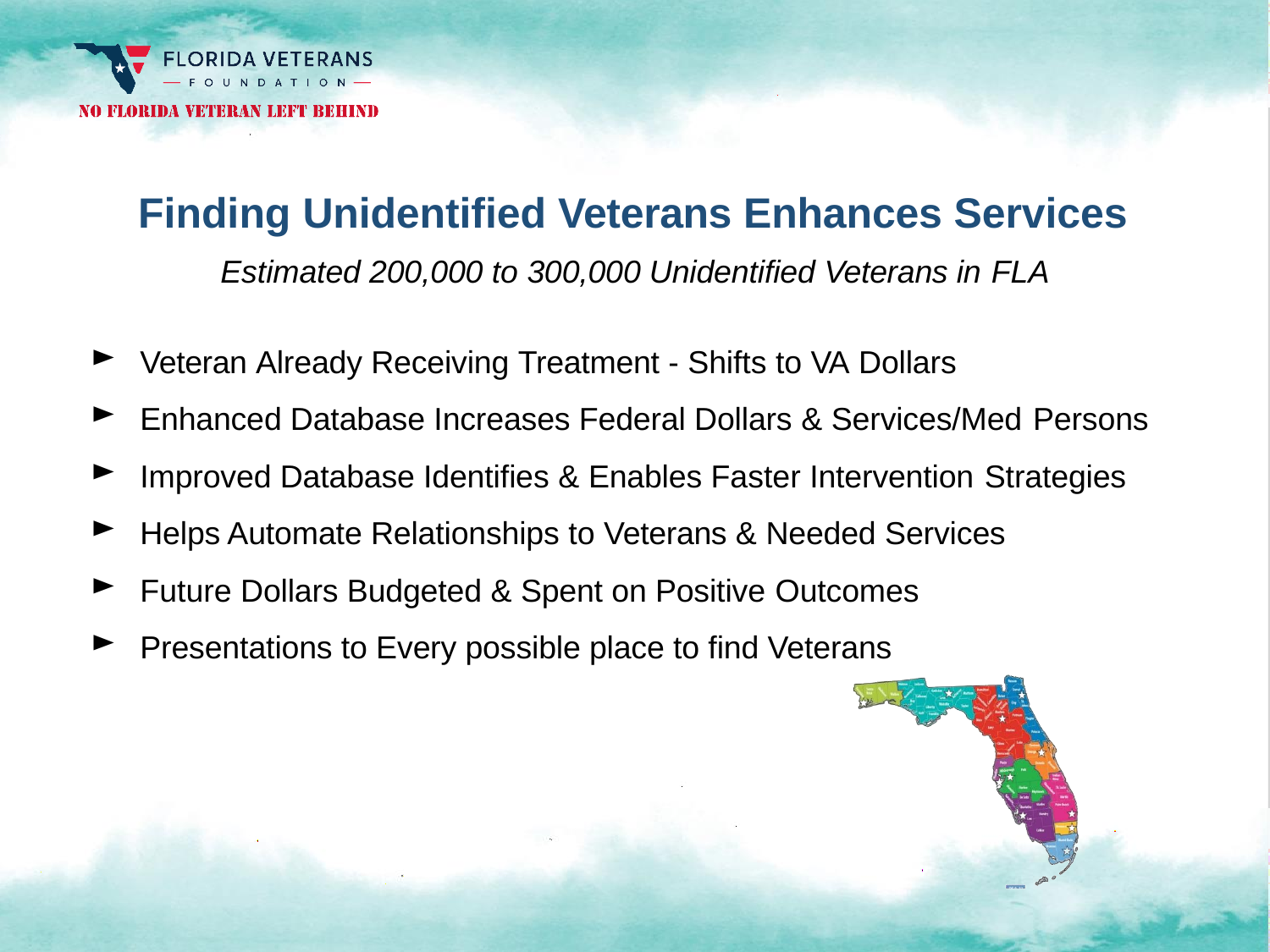

# Finding Unidentified Veterans Enhances Services
Estimated 200,000 to 300,000 Unidentified Veterans in FLA

Veteran Already Receiving Treatment - Shifts to VA Dollars
Enhanced Database Increases Federal Dollars & Services/Med Persons
Improved Database Identifies & Enables Faster Intervention Strategies
Helps Automate Relationships to Veterans & Needed Services
Future Dollars Budgeted & Spent on Positive Outcomes
Presentations to Every possible place to find Veterans